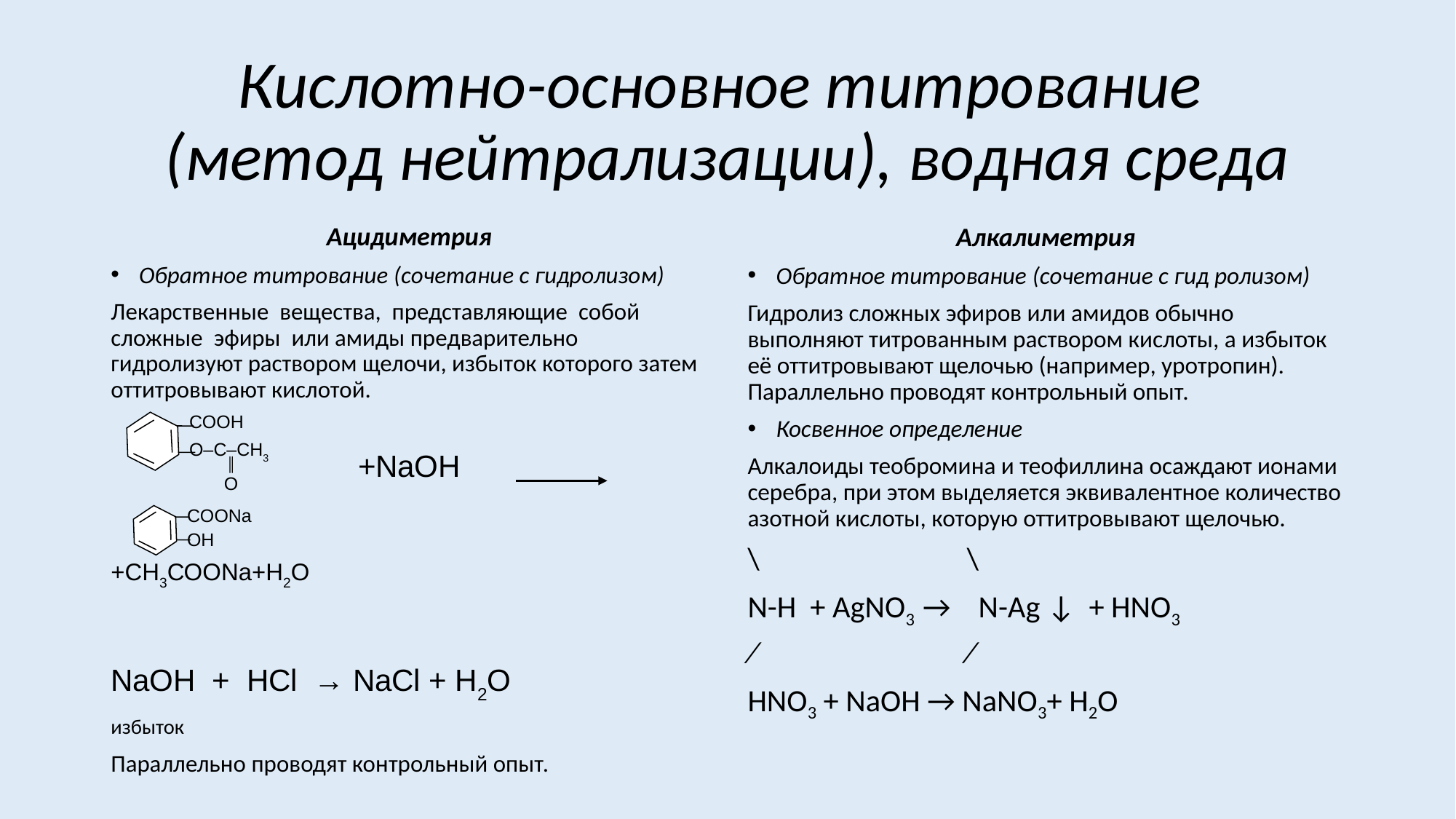

# Кислотно-основное титрование (метод нейтрализации), водная среда
Ацидиметрия
Обратное титрование (сочетание с гидролизом)
Лекарственные  вещества,  представляющие  собой  сложные  эфиры  или амиды предварительно гидролизуют раствором щелочи, избыток которого затем оттитровывают кислотой.

+NaOH

+СН3СООNa+Н2О
NaOH  +  HCl  → NaCl + H2O
избыток
Параллельно проводят контрольный опыт.

Алкалиметрия
Обратное титрование (сочетание с гид ролизом)
Гидролиз сложных эфиров или амидов обычно выполняют титрованным раствором кислоты, а избыток её оттитровывают щелочью (например, уротропин). Параллельно проводят контрольный опыт.
Косвенное определение
Алкалоиды теобромина и теофиллина осаждают ионами серебра, при этом выделяется эквивалентное количество азотной кислоты, которую оттитровывают щелочью.
\                              \
N-H  + AgNO3  →    N-Ag ↓  + HNO3
∕                              ∕
HNO3 + NaOH → NaNO3+ H2O

COOH

O–C–CH3
║
O
COONa

OН